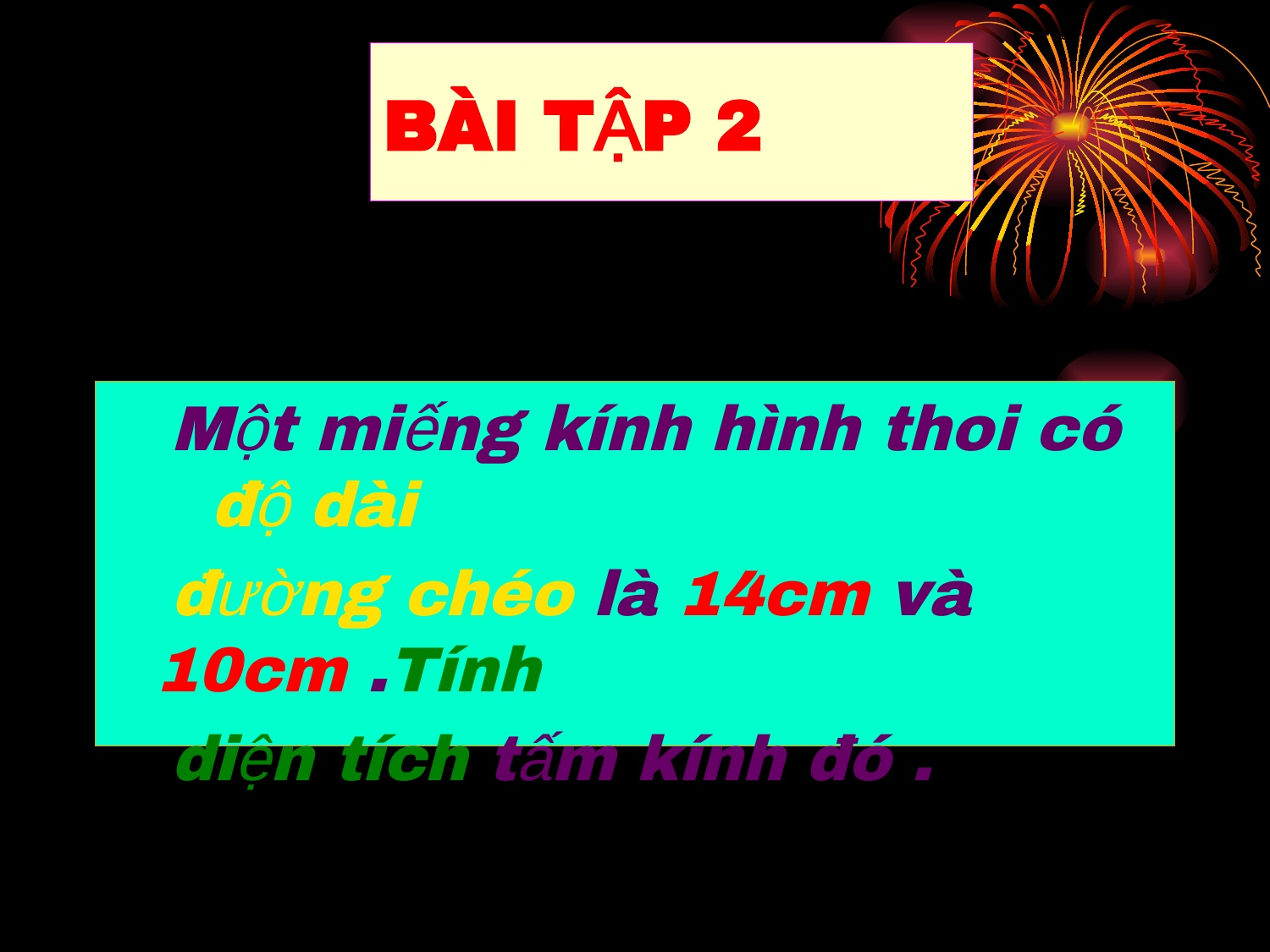

# BÀI TẬP 2
Một miếng kính hình thoi có độ dài
   đường chéo là 14cm và 10cm .Tính
   diện tích tấm kính đó .